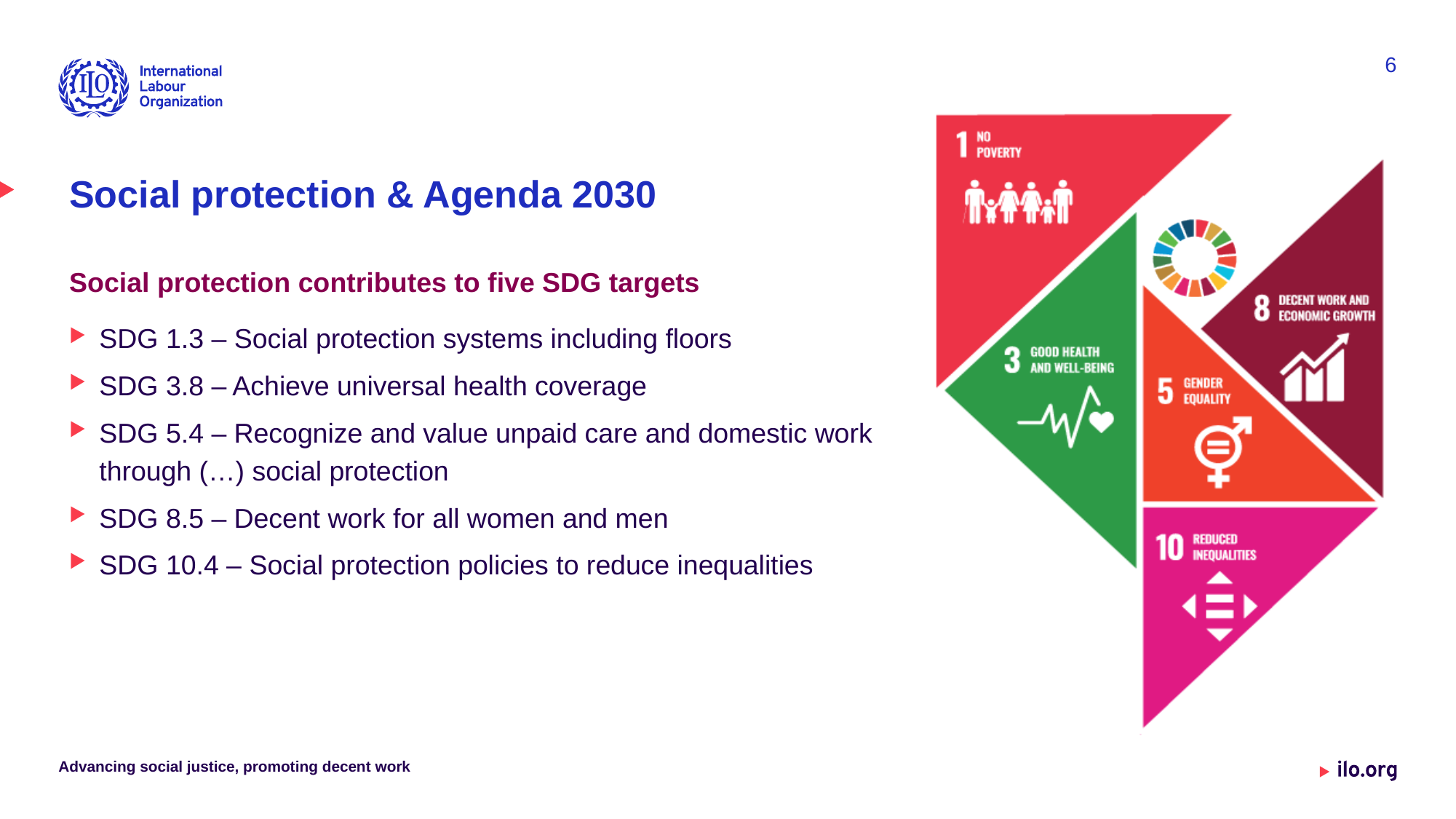

6

Social protection & Agenda 2030
Social protection contributes to five SDG targets
SDG 1.3 – Social protection systems including floors
SDG 3.8 – Achieve universal health coverage
SDG 5.4 – Recognize and value unpaid care and domestic work through (…) social protection
SDG 8.5 – Decent work for all women and men
SDG 10.4 – Social protection policies to reduce inequalities
Advancing social justice, promoting decent work
Date: Monday / 01 / October / 2019